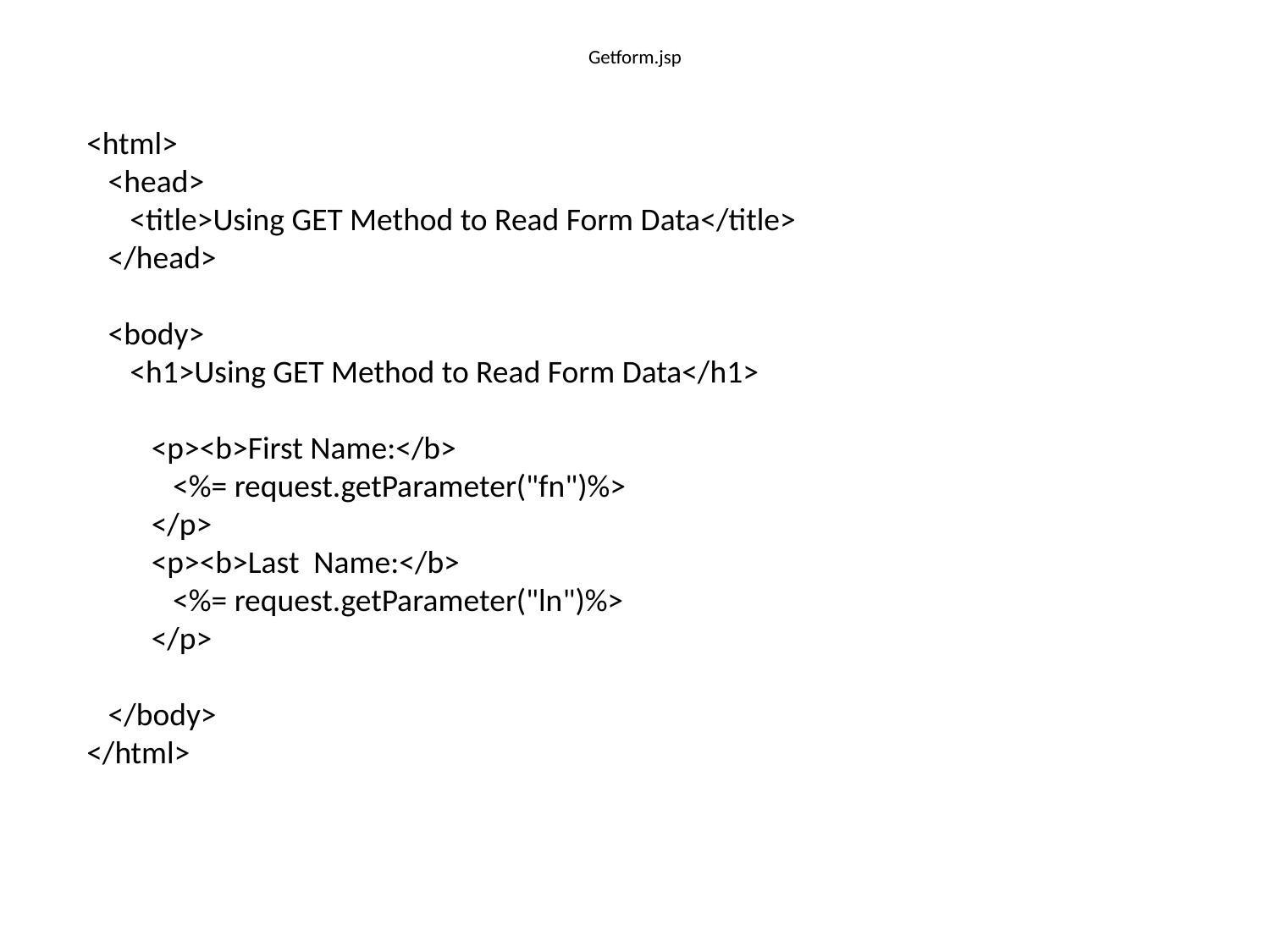

# Getform.jsp
<html>
   <head>
      <title>Using GET Method to Read Form Data</title>
   </head>

   <body>
      <h1>Using GET Method to Read Form Data</h1>

         <p><b>First Name:</b>
            <%= request.getParameter("fn")%>
         </p>
         <p><b>Last  Name:</b>
            <%= request.getParameter("ln")%>
         </p>

   </body>
</html>